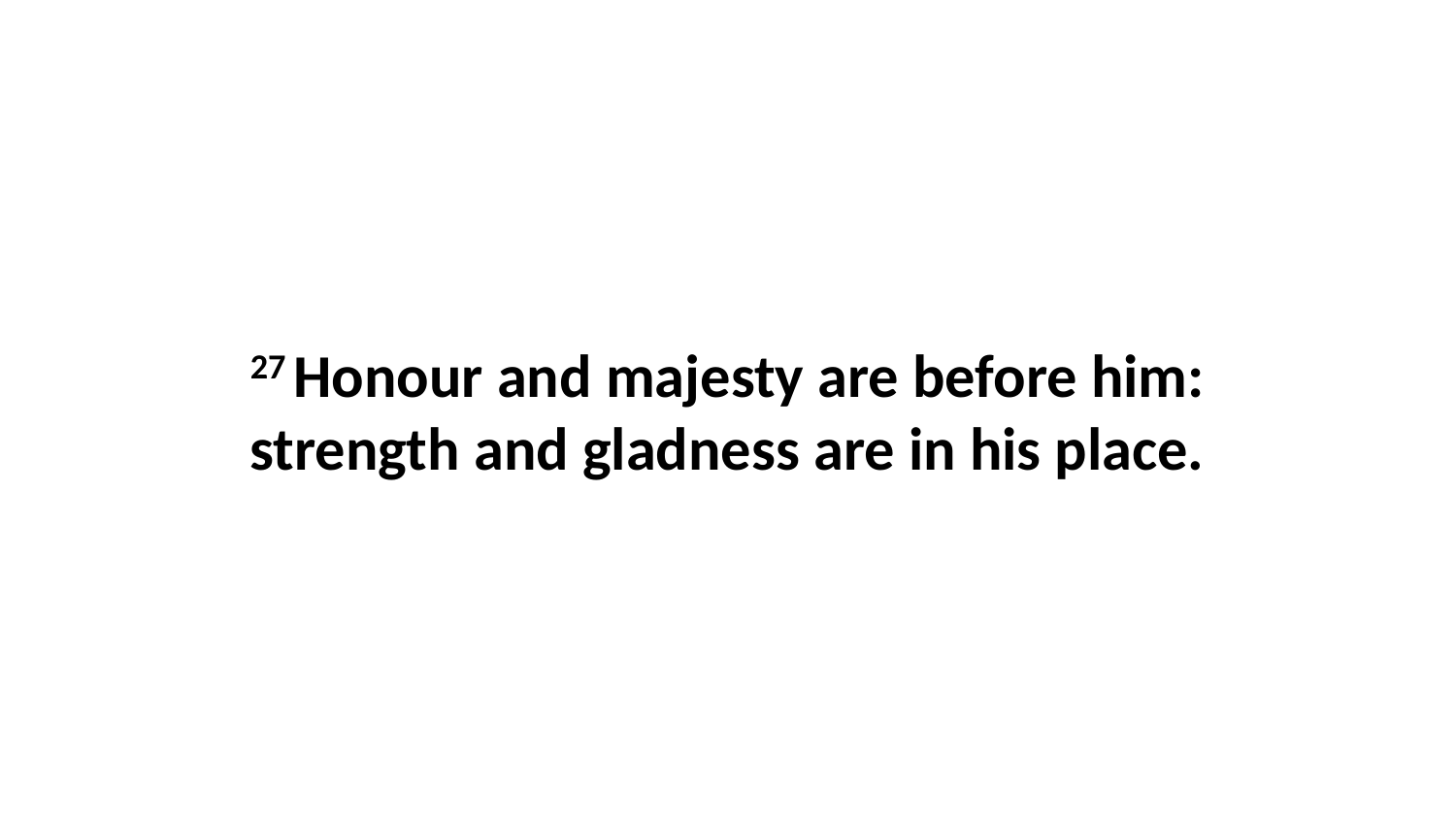

27 Honour and majesty are before him: strength and gladness are in his place.